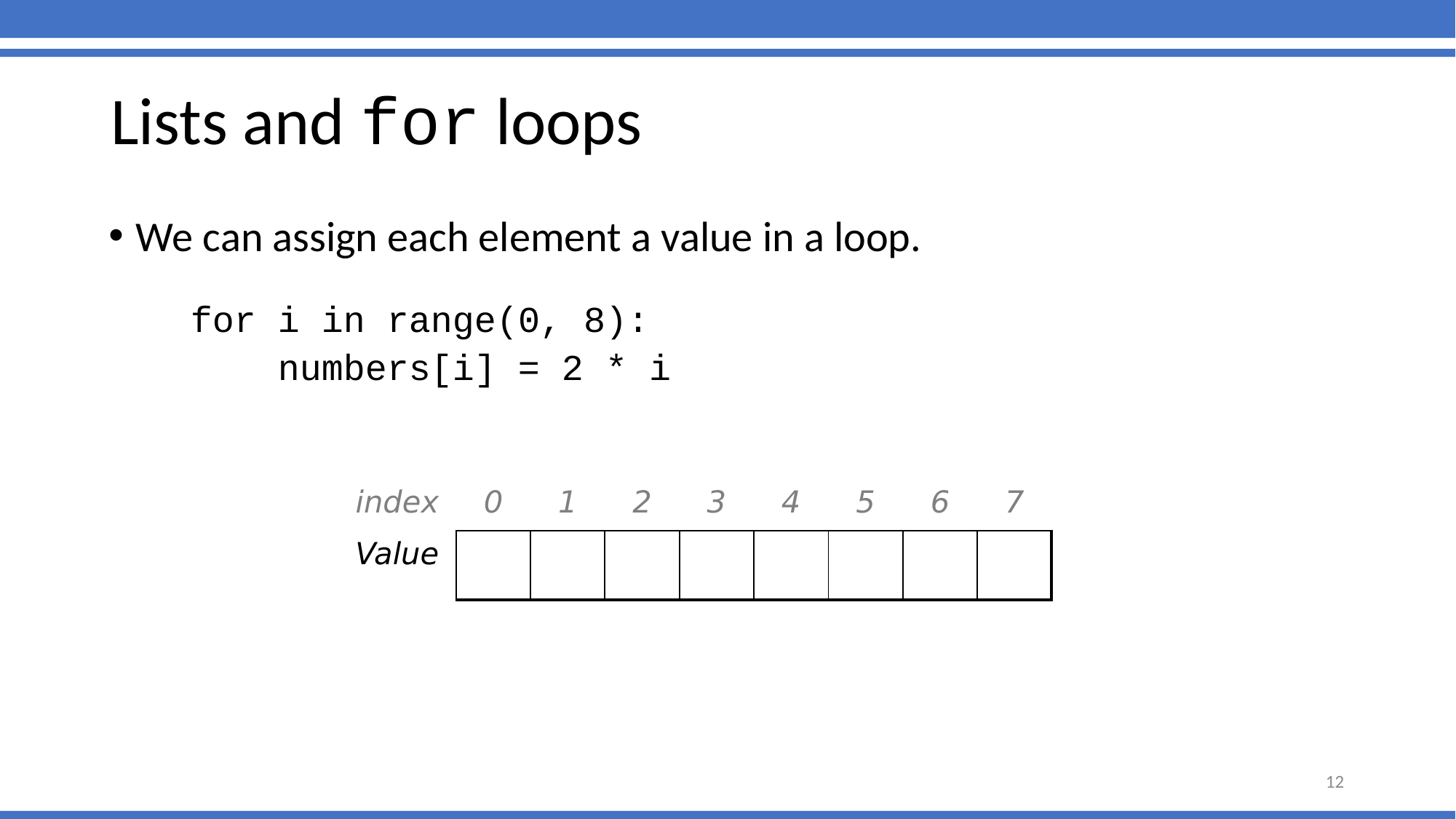

Lists and for loops

We can assign each element a value in a loop.

	for i in range(0, 8):
	    numbers[i] = 2 * i

| index | 0 | 1 | 2 | 3 | 4 | 5 | 6 | 7 |
| --- | --- | --- | --- | --- | --- | --- | --- | --- |
| Value |  |  |  |  |  |  |  |  |
12